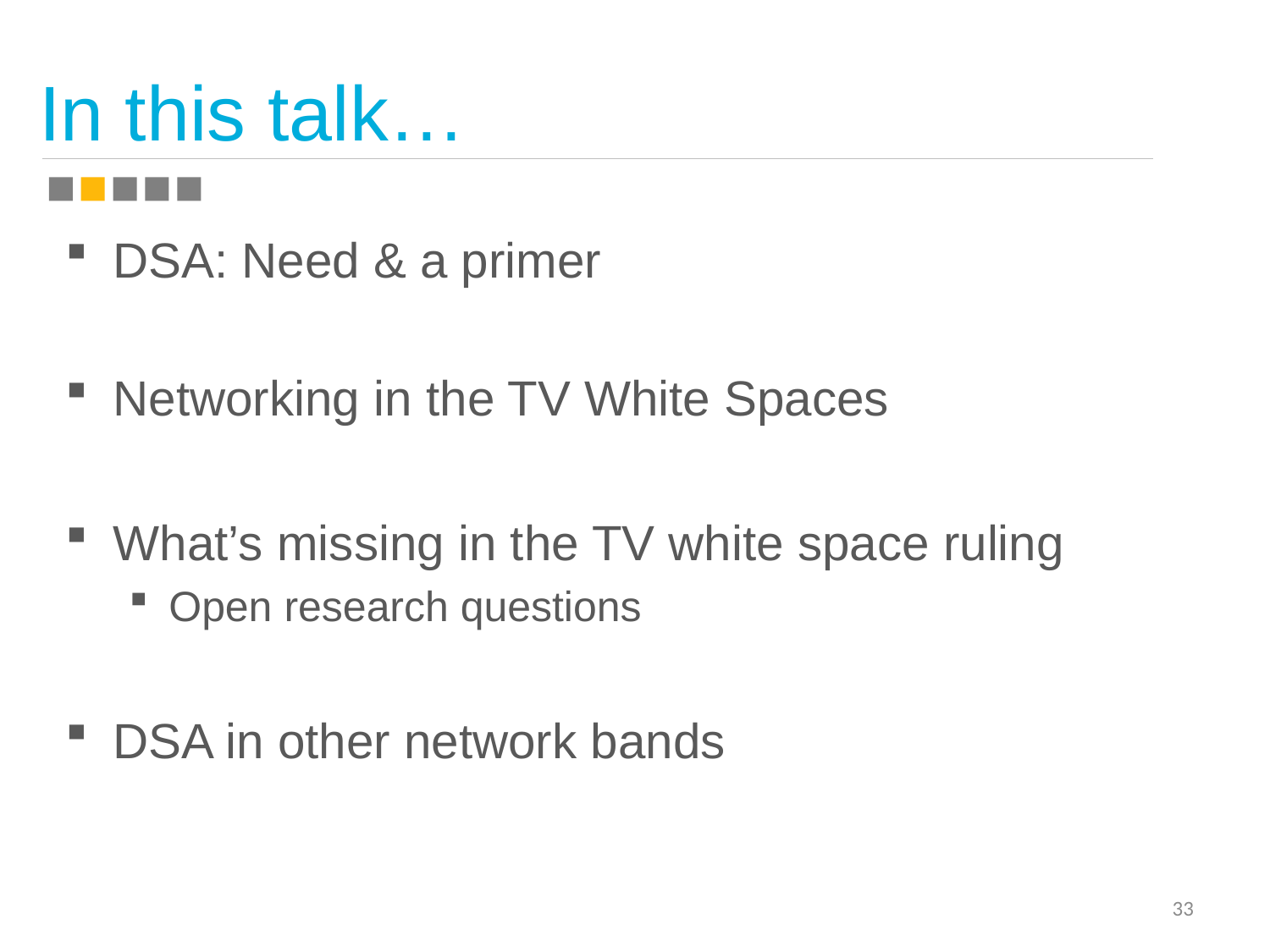

# In this talk…
DSA: Need & a primer

Networking in the TV White Spaces

What’s missing in the TV white space ruling
Open research questions

DSA in other network bands
33